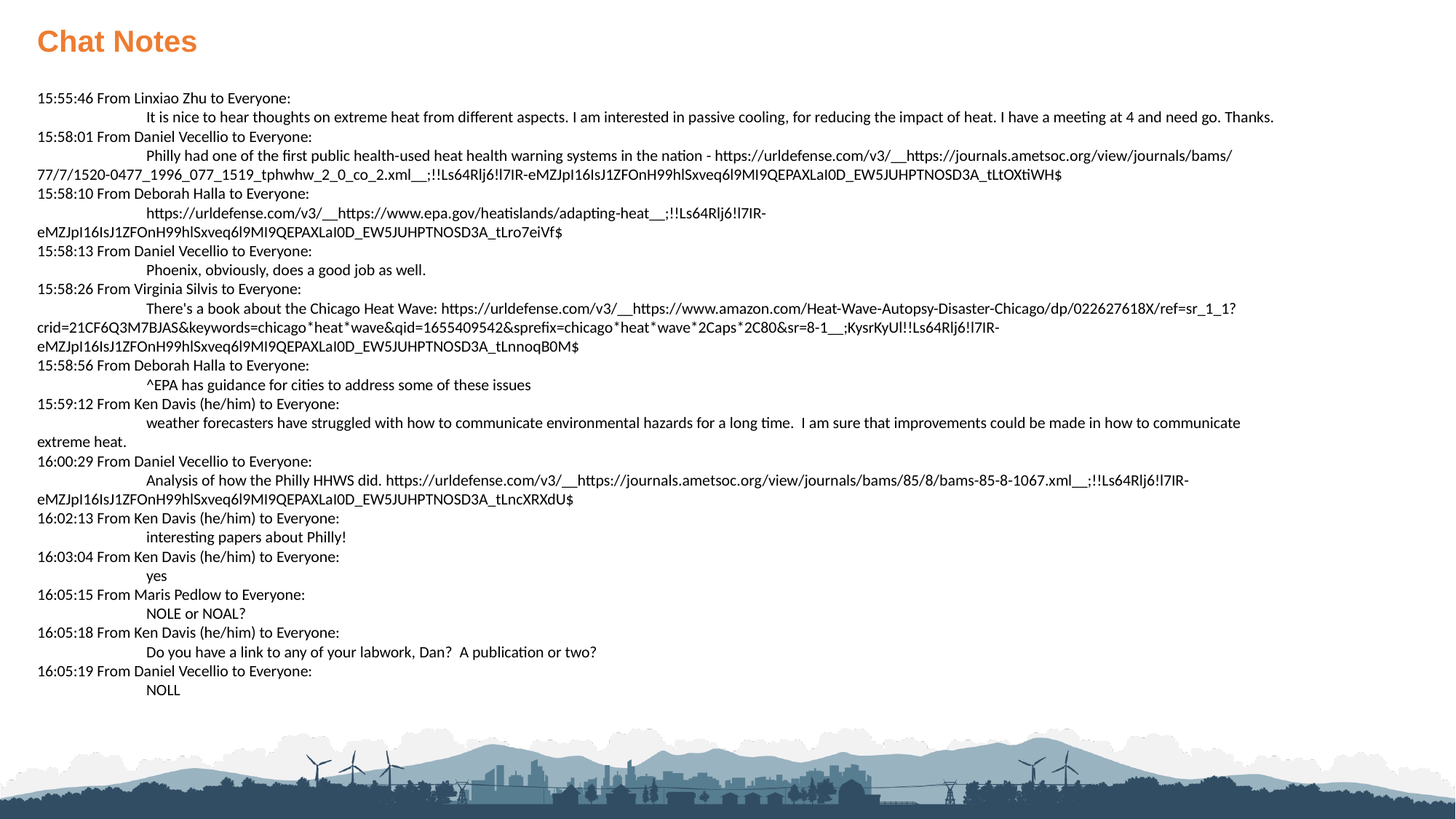

Chat Notes
15:55:46 From Linxiao Zhu to Everyone:
	It is nice to hear thoughts on extreme heat from different aspects. I am interested in passive cooling, for reducing the impact of heat. I have a meeting at 4 and need go. Thanks.
15:58:01 From Daniel Vecellio to Everyone:
	Philly had one of the first public health-used heat health warning systems in the nation - https://urldefense.com/v3/__https://journals.ametsoc.org/view/journals/bams/77/7/1520-0477_1996_077_1519_tphwhw_2_0_co_2.xml__;!!Ls64Rlj6!l7IR-eMZJpI16IsJ1ZFOnH99hlSxveq6l9MI9QEPAXLaI0D_EW5JUHPTNOSD3A_tLtOXtiWH$
15:58:10 From Deborah Halla to Everyone:
	https://urldefense.com/v3/__https://www.epa.gov/heatislands/adapting-heat__;!!Ls64Rlj6!l7IR-eMZJpI16IsJ1ZFOnH99hlSxveq6l9MI9QEPAXLaI0D_EW5JUHPTNOSD3A_tLro7eiVf$
15:58:13 From Daniel Vecellio to Everyone:
	Phoenix, obviously, does a good job as well.
15:58:26 From Virginia Silvis to Everyone:
	There's a book about the Chicago Heat Wave: https://urldefense.com/v3/__https://www.amazon.com/Heat-Wave-Autopsy-Disaster-Chicago/dp/022627618X/ref=sr_1_1?crid=21CF6Q3M7BJAS&keywords=chicago*heat*wave&qid=1655409542&sprefix=chicago*heat*wave*2Caps*2C80&sr=8-1__;KysrKyUl!!Ls64Rlj6!l7IR-eMZJpI16IsJ1ZFOnH99hlSxveq6l9MI9QEPAXLaI0D_EW5JUHPTNOSD3A_tLnnoqB0M$
15:58:56 From Deborah Halla to Everyone:
	^EPA has guidance for cities to address some of these issues
15:59:12 From Ken Davis (he/him) to Everyone:
	weather forecasters have struggled with how to communicate environmental hazards for a long time.  I am sure that improvements could be made in how to communicate extreme heat.
16:00:29 From Daniel Vecellio to Everyone:
	Analysis of how the Philly HHWS did. https://urldefense.com/v3/__https://journals.ametsoc.org/view/journals/bams/85/8/bams-85-8-1067.xml__;!!Ls64Rlj6!l7IR-eMZJpI16IsJ1ZFOnH99hlSxveq6l9MI9QEPAXLaI0D_EW5JUHPTNOSD3A_tLncXRXdU$
16:02:13 From Ken Davis (he/him) to Everyone:
	interesting papers about Philly!
16:03:04 From Ken Davis (he/him) to Everyone:
	yes
16:05:15 From Maris Pedlow to Everyone:
	NOLE or NOAL?
16:05:18 From Ken Davis (he/him) to Everyone:
	Do you have a link to any of your labwork, Dan?  A publication or two?
16:05:19 From Daniel Vecellio to Everyone:
	NOLL